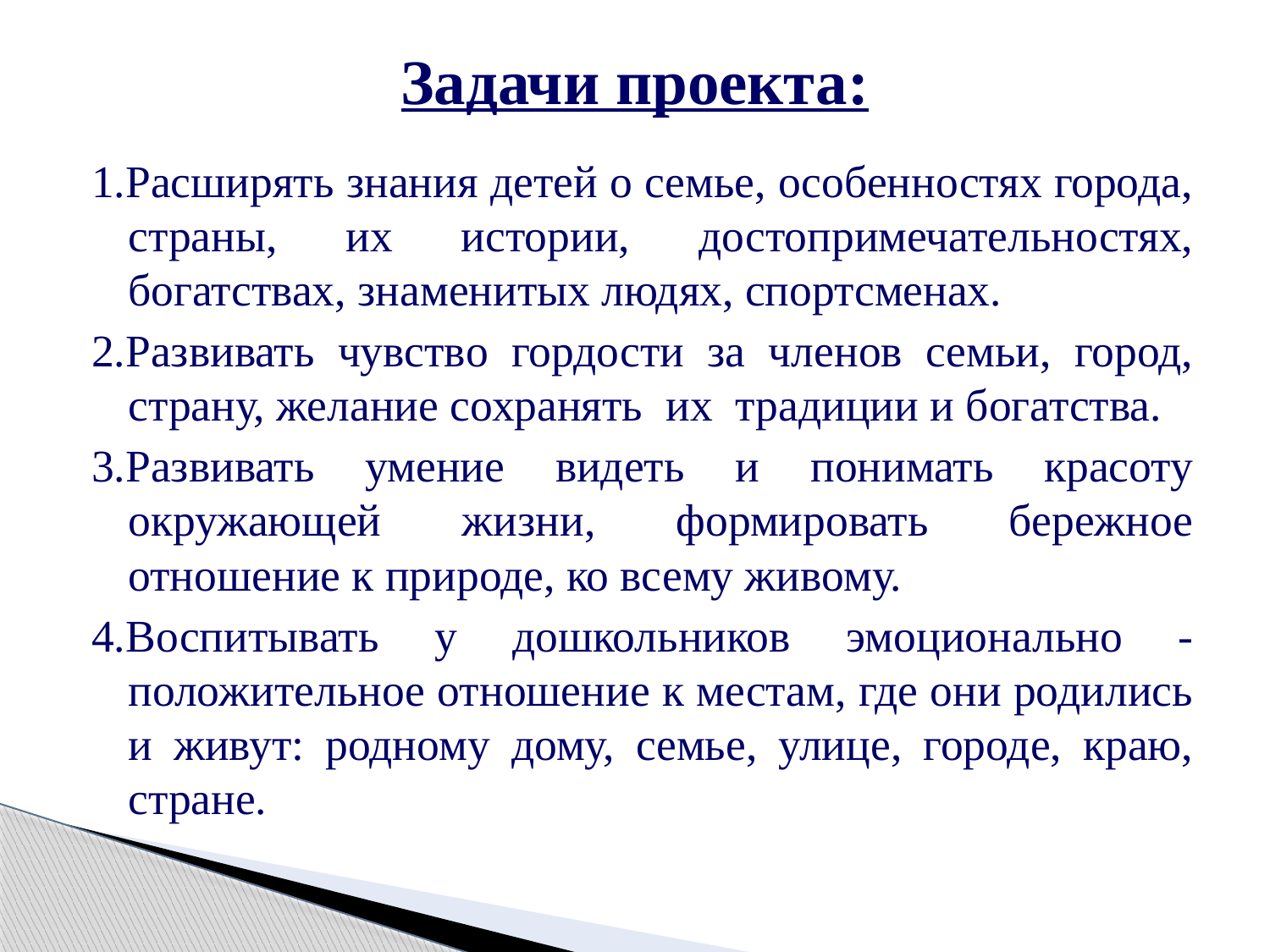

# Задачи проекта:
1.Расширять знания детей о семье, особенностях города, страны, их истории, достопримечательностях, богатствах, знаменитых людях, спортсменах.
2.Развивать чувство гордости за членов семьи, город, страну, желание сохранять  их  традиции и богатства.
3.Развивать умение видеть и понимать красоту окружающей жизни, формировать бережное отношение к природе, ко всему живому.
4.Воспитывать у дошкольников эмоционально - положительное отношение к местам, где они родились и живут: родному дому, семье, улице, городе, краю, стране.